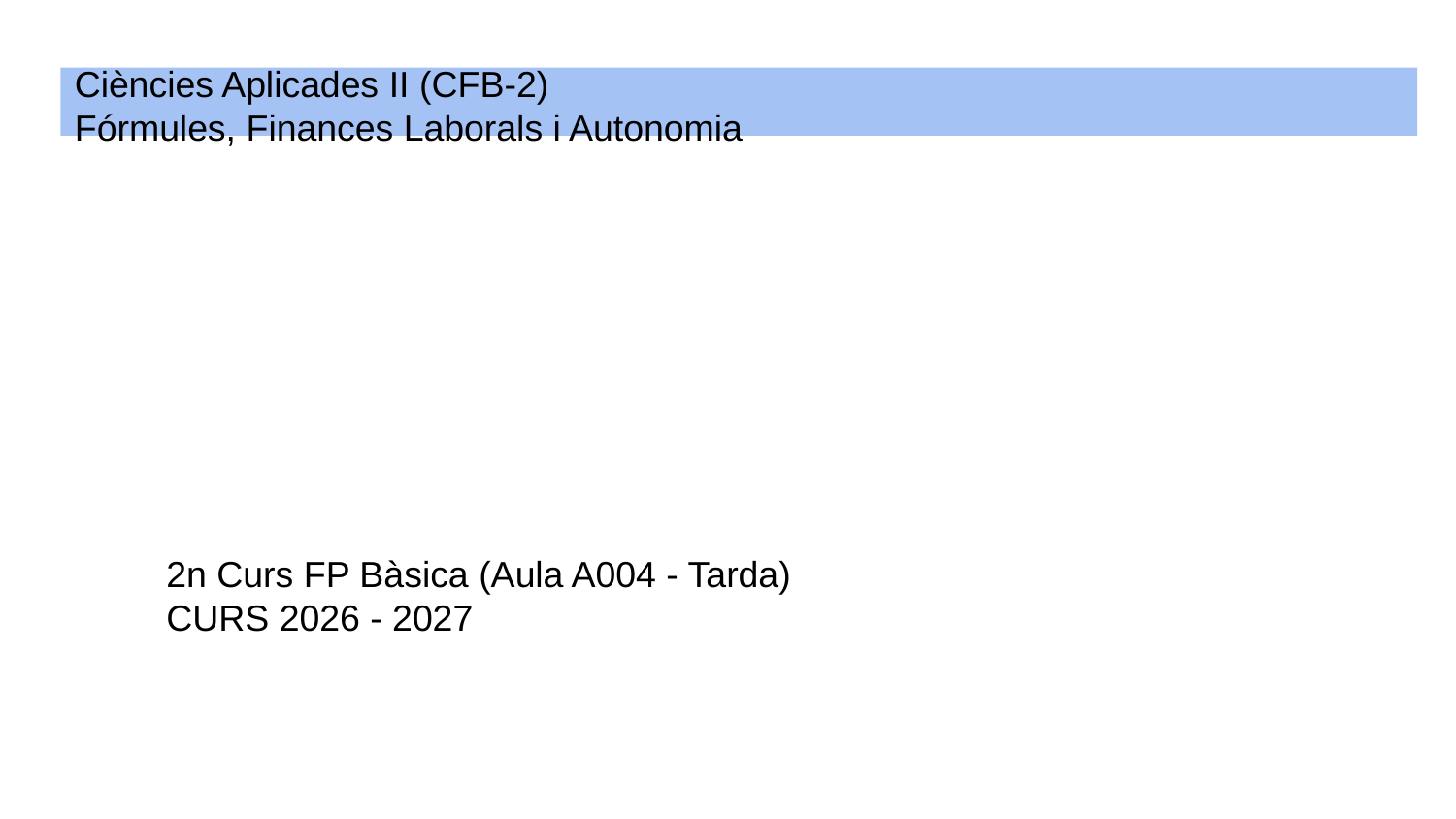

Ciències Aplicades II (CFB-2)
Fórmules, Finances Laborals i Autonomia

2n Curs FP Bàsica (Aula A004 - Tarda)
CURS 2026 - 2027